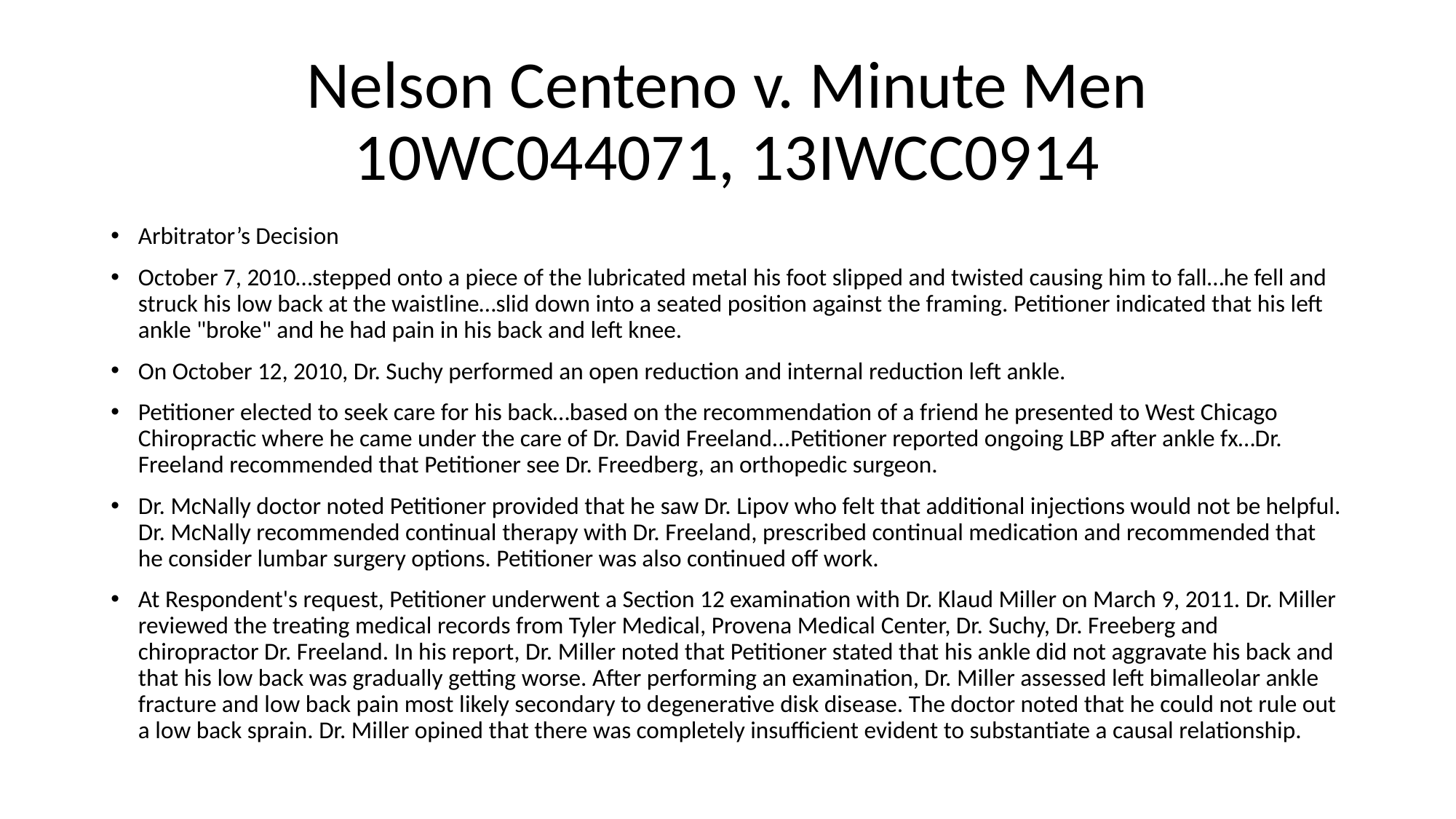

# Nelson Centeno v. Minute Men 10WC044071, 13IWCC0914
Arbitrator’s Decision
October 7, 2010…stepped onto a piece of the lubricated metal his foot slipped and twisted causing him to fall…he fell and struck his low back at the waistline…slid down into a seated position against the framing. Petitioner indicated that his left ankle "broke" and he had pain in his back and left knee.
On October 12, 2010, Dr. Suchy performed an open reduction and internal reduction left ankle.
Petitioner elected to seek care for his back…based on the recommendation of a friend he presented to West Chicago Chiropractic where he came under the care of Dr. David Freeland...Petitioner reported ongoing LBP after ankle fx…Dr. Freeland recommended that Petitioner see Dr. Freedberg, an orthopedic surgeon.
Dr. McNally doctor noted Petitioner provided that he saw Dr. Lipov who felt that additional injections would not be helpful. Dr. McNally recommended continual therapy with Dr. Freeland, prescribed continual medication and recommended that he consider lumbar surgery options. Petitioner was also continued off work.
At Respondent's request, Petitioner underwent a Section 12 examination with Dr. Klaud Miller on March 9, 2011. Dr. Miller reviewed the treating medical records from Tyler Medical, Provena Medical Center, Dr. Suchy, Dr. Freeberg and chiropractor Dr. Freeland. In his report, Dr. Miller noted that Petitioner stated that his ankle did not aggravate his back and that his low back was gradually getting worse. After performing an examination, Dr. Miller assessed left bimalleolar ankle fracture and low back pain most likely secondary to degenerative disk disease. The doctor noted that he could not rule out a low back sprain. Dr. Miller opined that there was completely insufficient evident to substantiate a causal relationship.